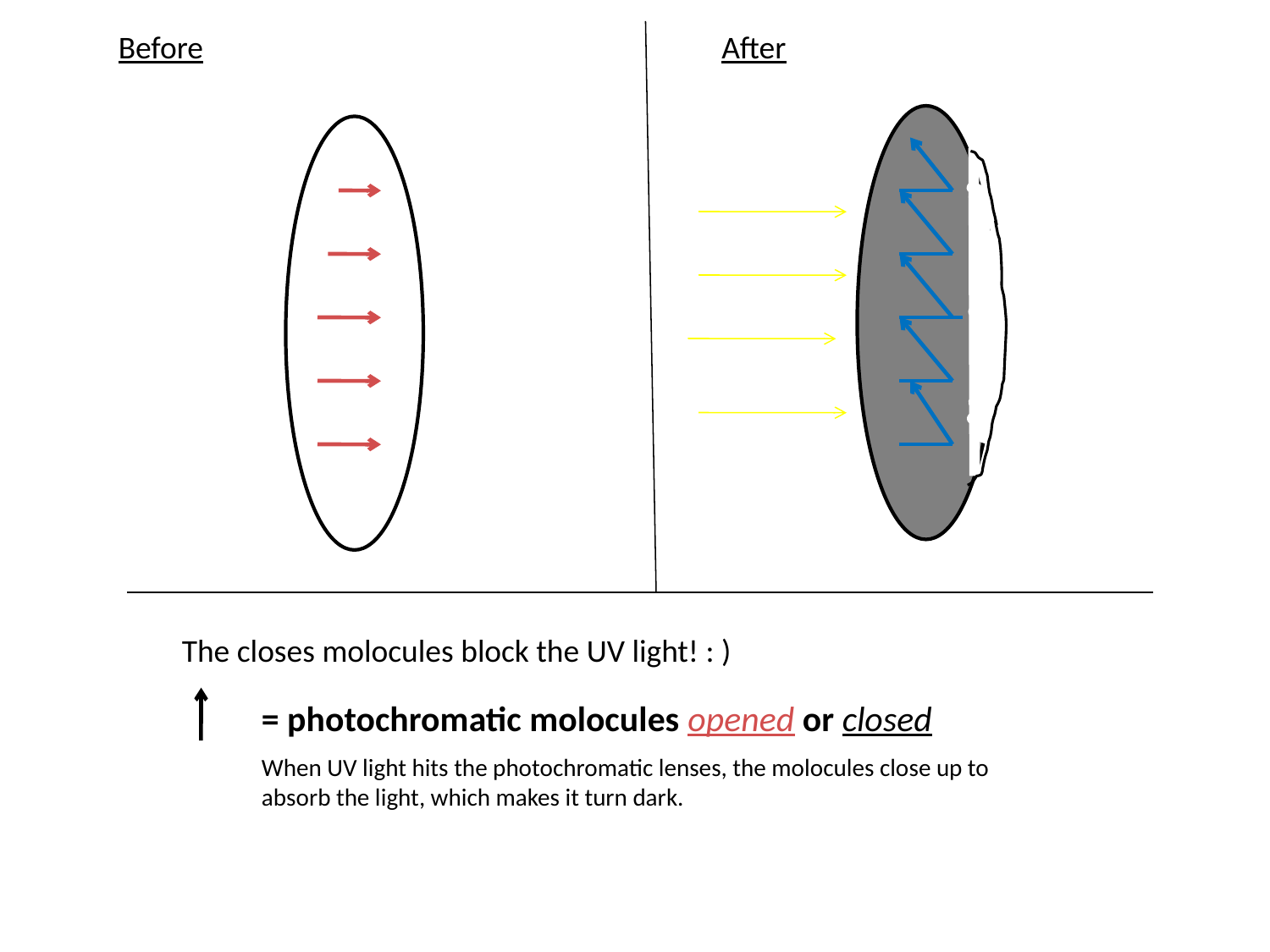

Before
After

The closes molocules block the UV light! : )
# = photochromatic molocules opened or closed
When UV light hits the photochromatic lenses, the molocules close up to absorb the light, which makes it turn dark.